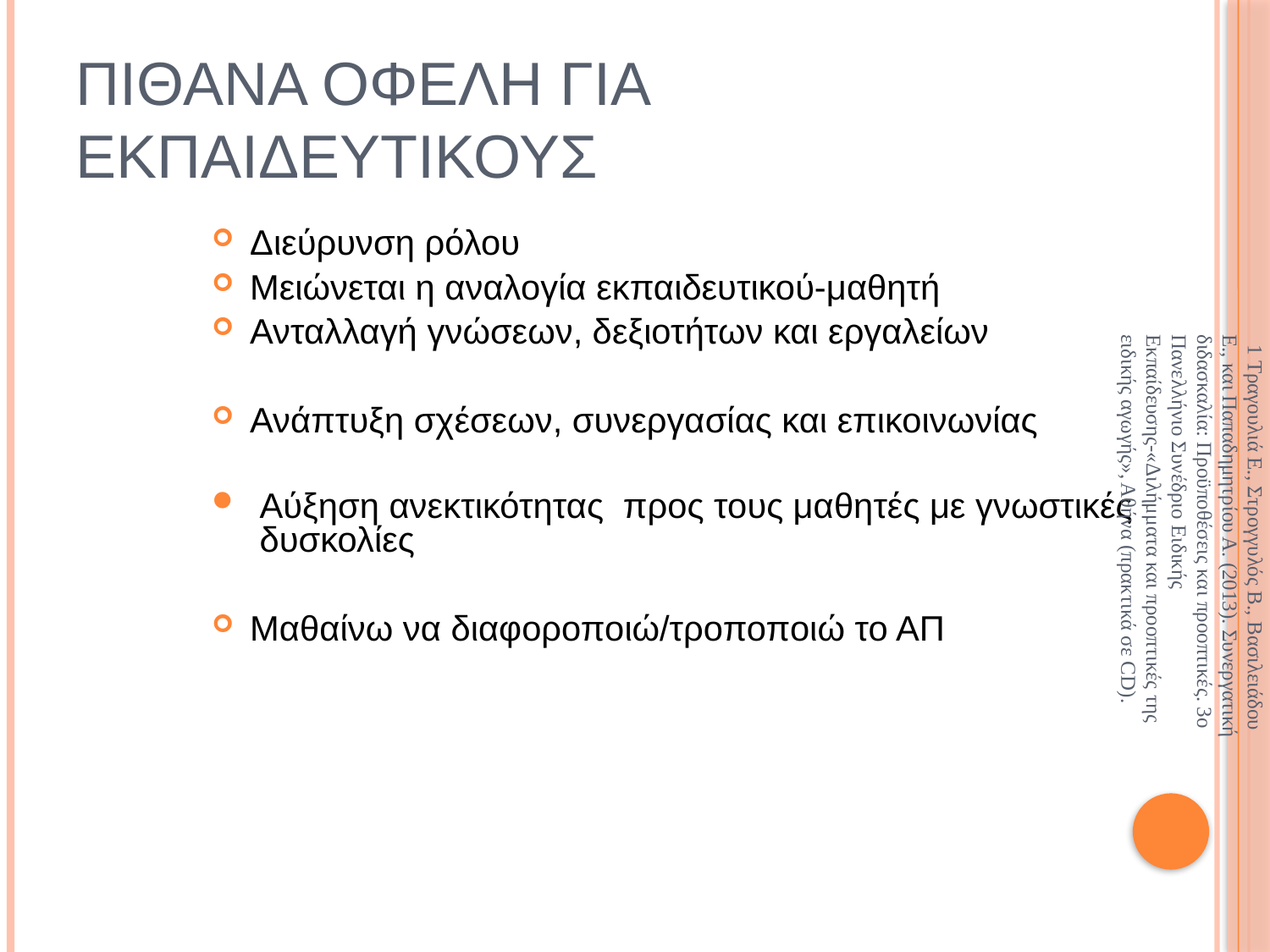

# Πιθανα οφελη για εκπαιδευτικουσ
Διεύρυνση ρόλου
Μειώνεται η αναλογία εκπαιδευτικού-μαθητή
Ανταλλαγή γνώσεων, δεξιοτήτων και εργαλείων

Ανάπτυξη σχέσεων, συνεργασίας και επικοινωνίας

Αύξηση ανεκτικότητας  προς τους μαθητές με γνωστικές δυσκολίες

Μαθαίνω να διαφοροποιώ/τροποποιώ το ΑΠ

  1 Τραγουλιά Ε., Στρογγυλός Β., Βασιλειάδου Ε., και Παπαδημητρίου Α. (2013). Συνεργατική διδασκαλία: Προϋποθέσεις και προοπτικές. 3ο Πανελλήνιο Συνέδριο Ειδικής Εκπαίδευσης-«Διλήμματα και προοπτικές της ειδικής αγωγής», Αθήνα (πρακτικά σε CD).